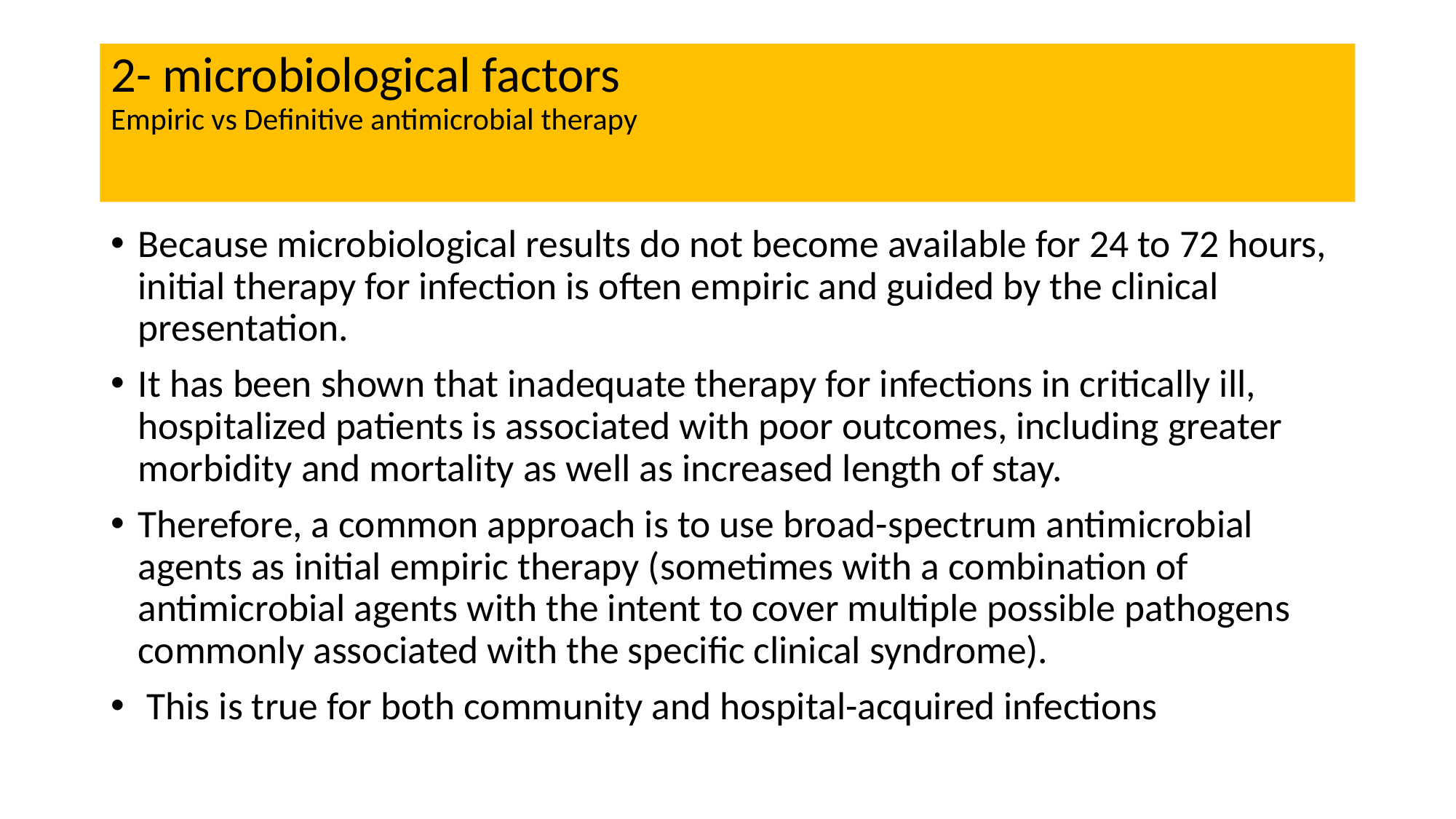

# 2- microbiological factors Empiric vs Definitive antimicrobial therapy
Because microbiological results do not become available for 24 to 72 hours, initial therapy for infection is often empiric and guided by the clinical presentation.
It has been shown that inadequate therapy for infections in critically ill, hospitalized patients is associated with poor outcomes, including greater morbidity and mortality as well as increased length of stay.
Therefore, a common approach is to use broad-spectrum antimicrobial agents as initial empiric therapy (sometimes with a combination of antimicrobial agents with the intent to cover multiple possible pathogens commonly associated with the specific clinical syndrome).
 This is true for both community and hospital-acquired infections